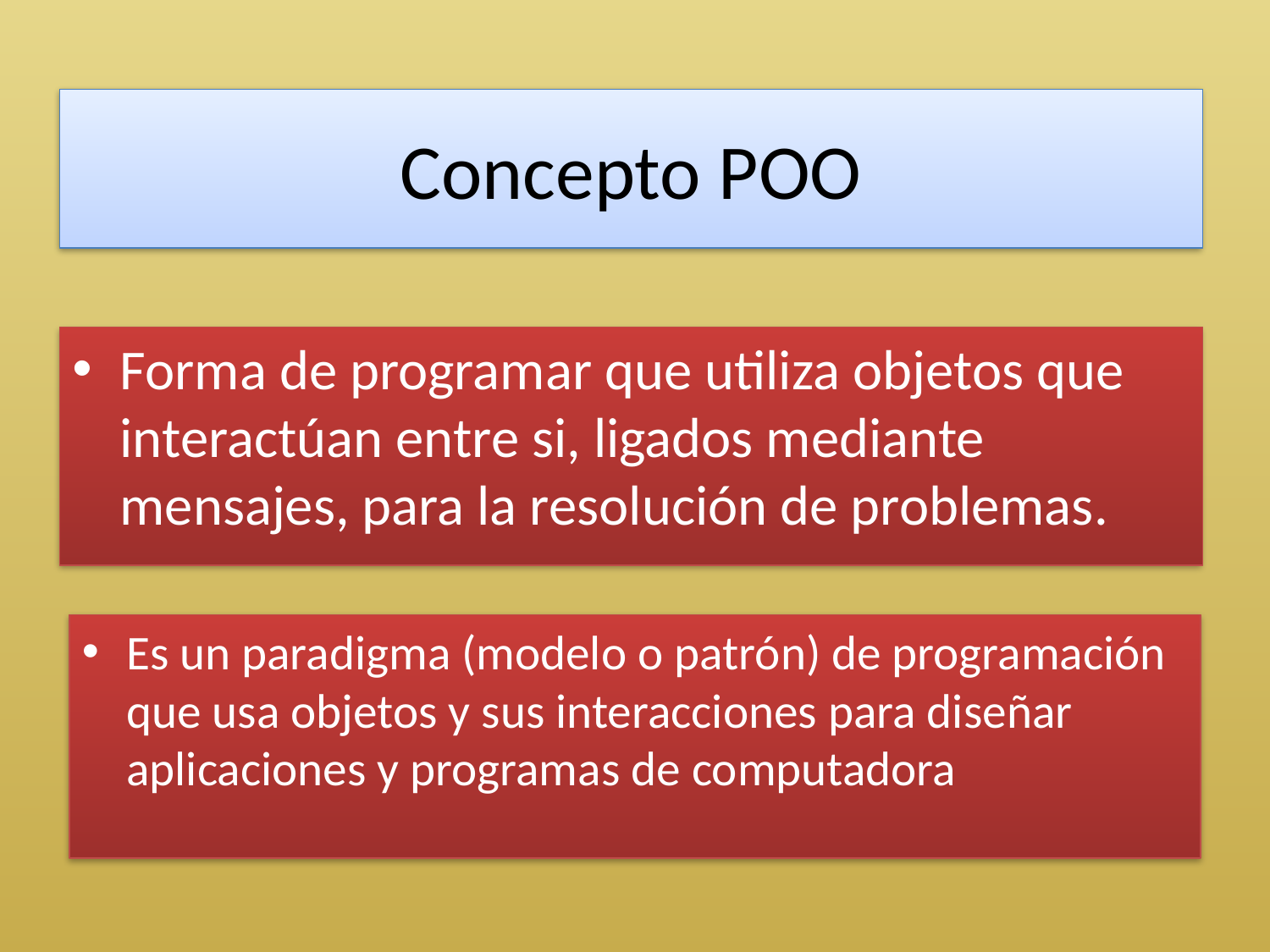

# Concepto POO
Forma de programar que utiliza objetos que interactúan entre si, ligados mediante mensajes, para la resolución de problemas.
Es un paradigma (modelo o patrón) de programación que usa objetos y sus interacciones para diseñar aplicaciones y programas de computadora